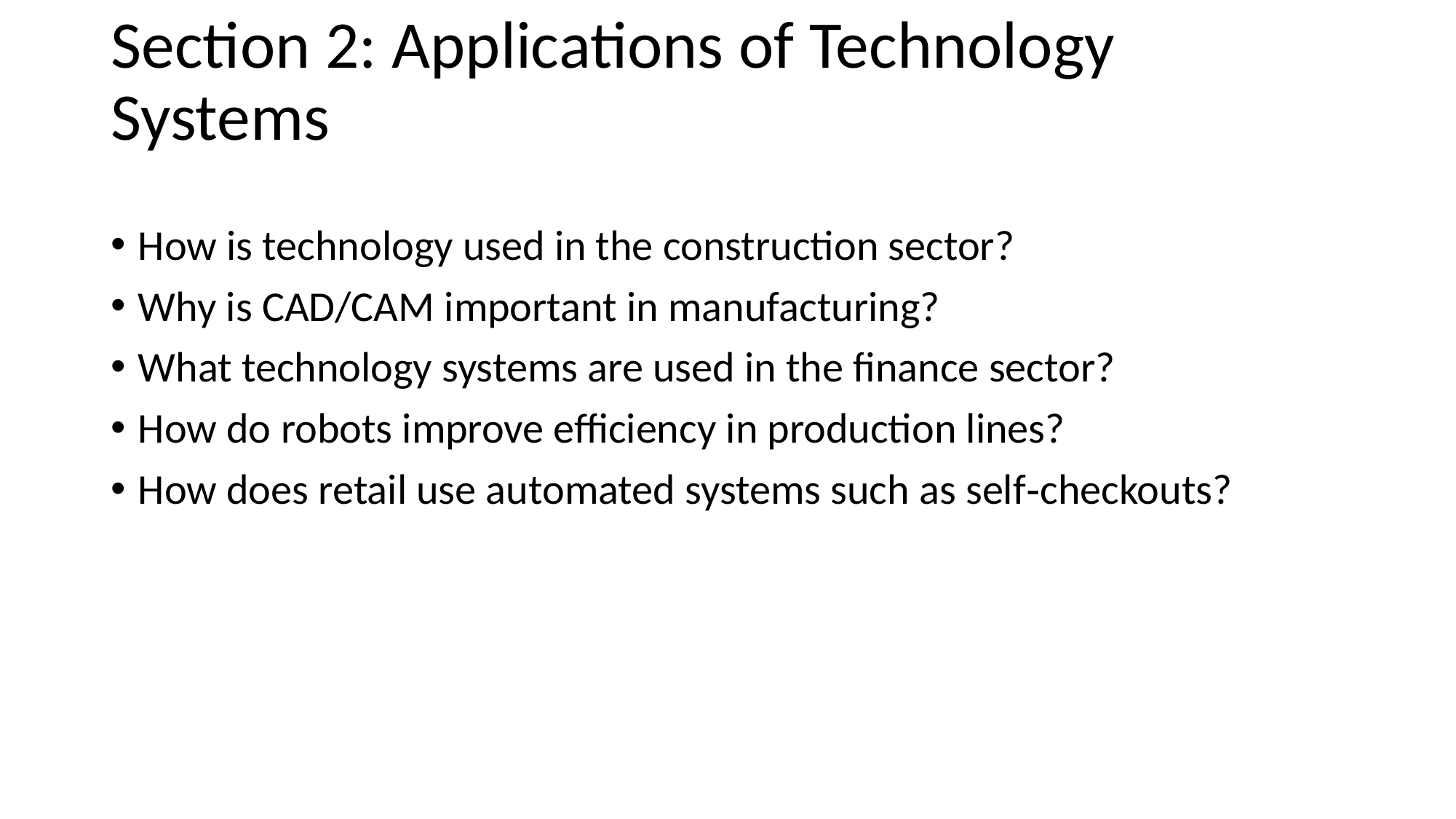

# Section 2: Applications of Technology Systems
How is technology used in the construction sector?
Why is CAD/CAM important in manufacturing?
What technology systems are used in the finance sector?
How do robots improve efficiency in production lines?
How does retail use automated systems such as self‑checkouts?